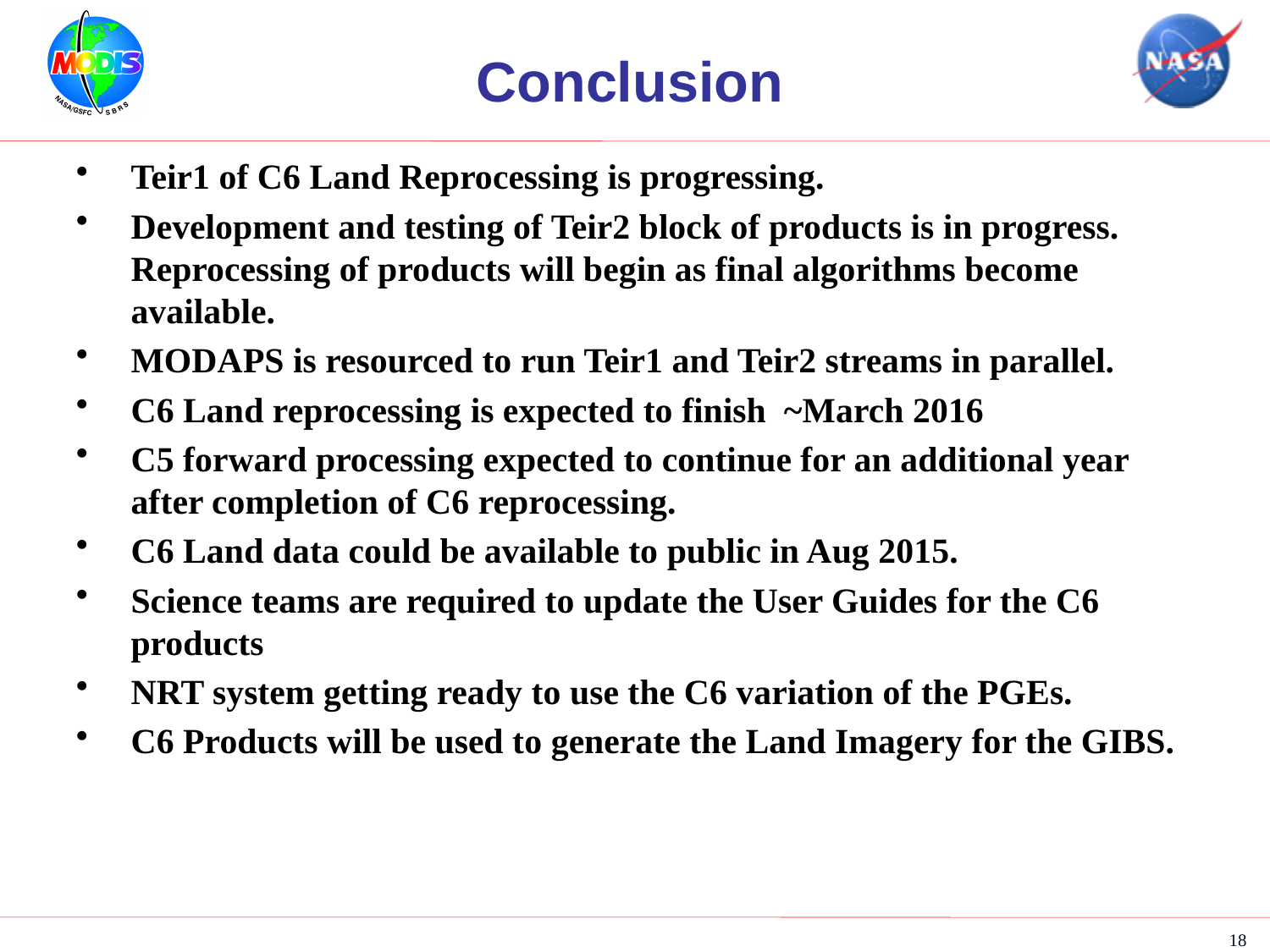

# Conclusion
Teir1 of C6 Land Reprocessing is progressing.
Development and testing of Teir2 block of products is in progress. Reprocessing of products will begin as final algorithms become available.
MODAPS is resourced to run Teir1 and Teir2 streams in parallel.
C6 Land reprocessing is expected to finish  ~March 2016
C5 forward processing expected to continue for an additional year after completion of C6 reprocessing.
C6 Land data could be available to public in Aug 2015.
Science teams are required to update the User Guides for the C6 products
NRT system getting ready to use the C6 variation of the PGEs.
C6 Products will be used to generate the Land Imagery for the GIBS.